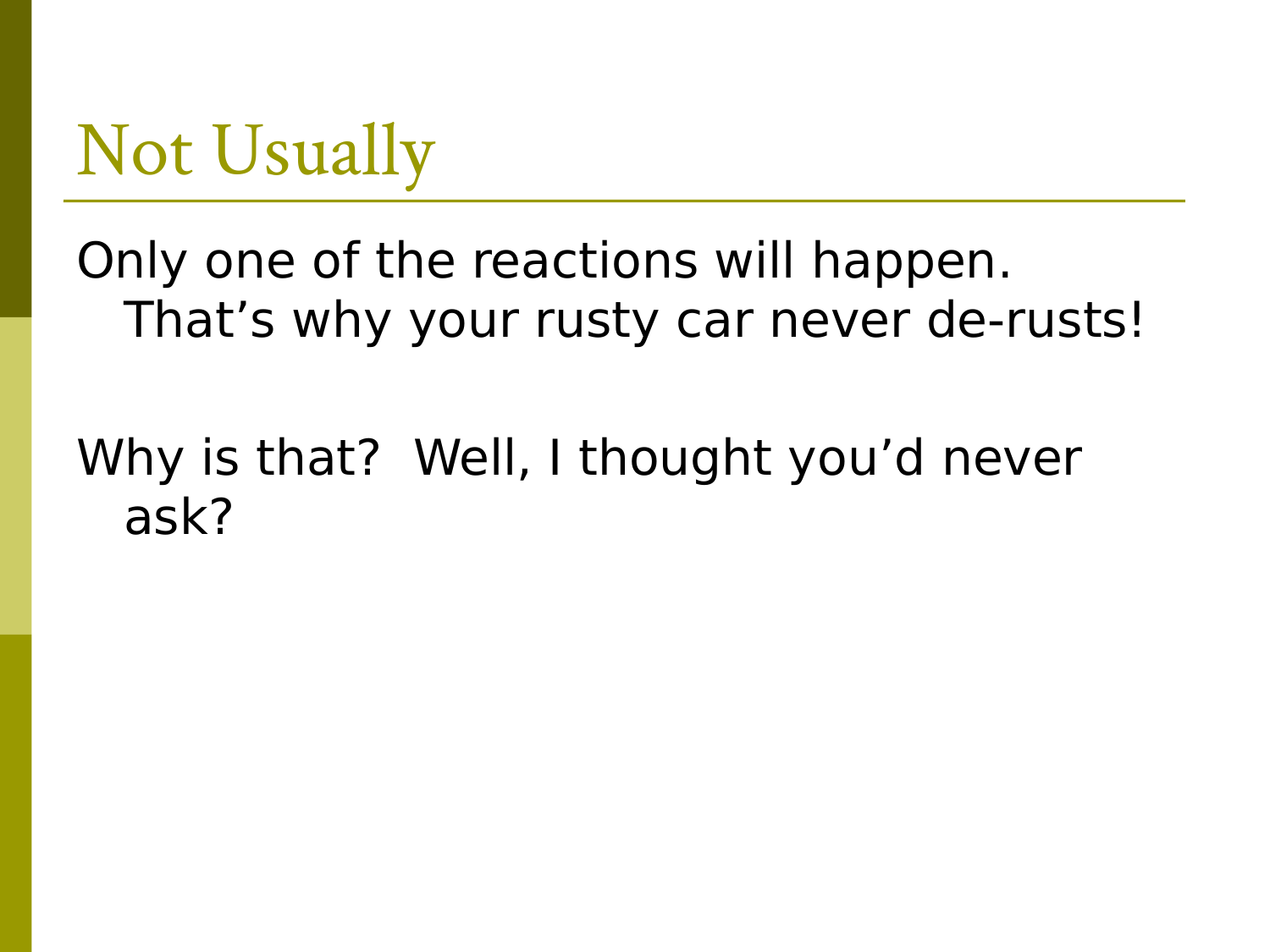

# Not Usually
Only one of the reactions will happen.  That’s why your rusty car never de-rusts!

Why is that?  Well, I thought you’d never ask?